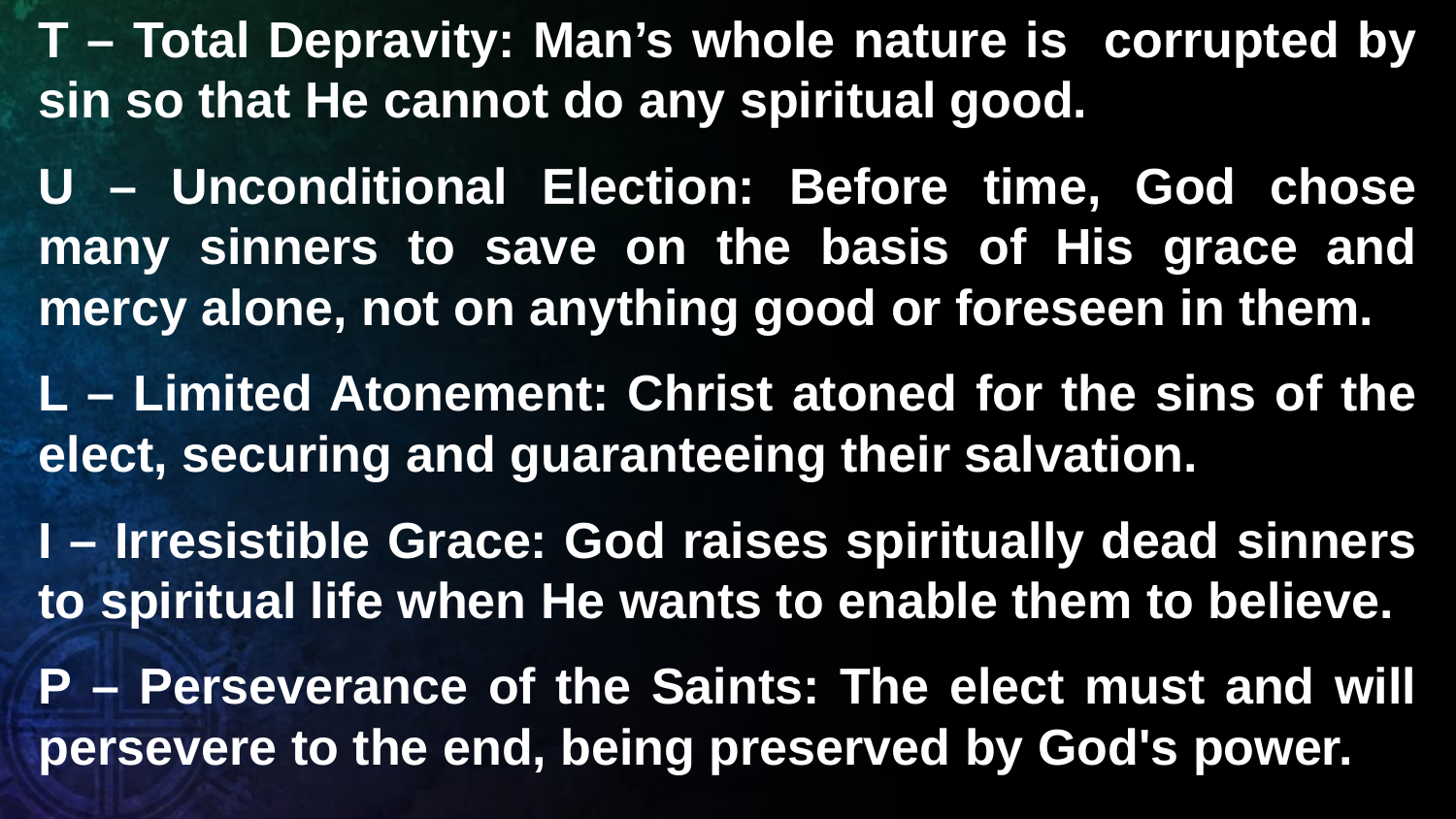

T – Total Depravity: Man’s whole nature is  corrupted by sin so that He cannot do any spiritual good.
U – Unconditional Election: Before time, God chose many sinners to save on the basis of His grace and mercy alone, not on anything good or foreseen in them.
L – Limited Atonement: Christ atoned for the sins of the elect, securing and guaranteeing their salvation.
I – Irresistible Grace: God raises spiritually dead sinners to spiritual life when He wants to enable them to believe.
P – Perseverance of the Saints: The elect must and will persevere to the end, being preserved by God's power.